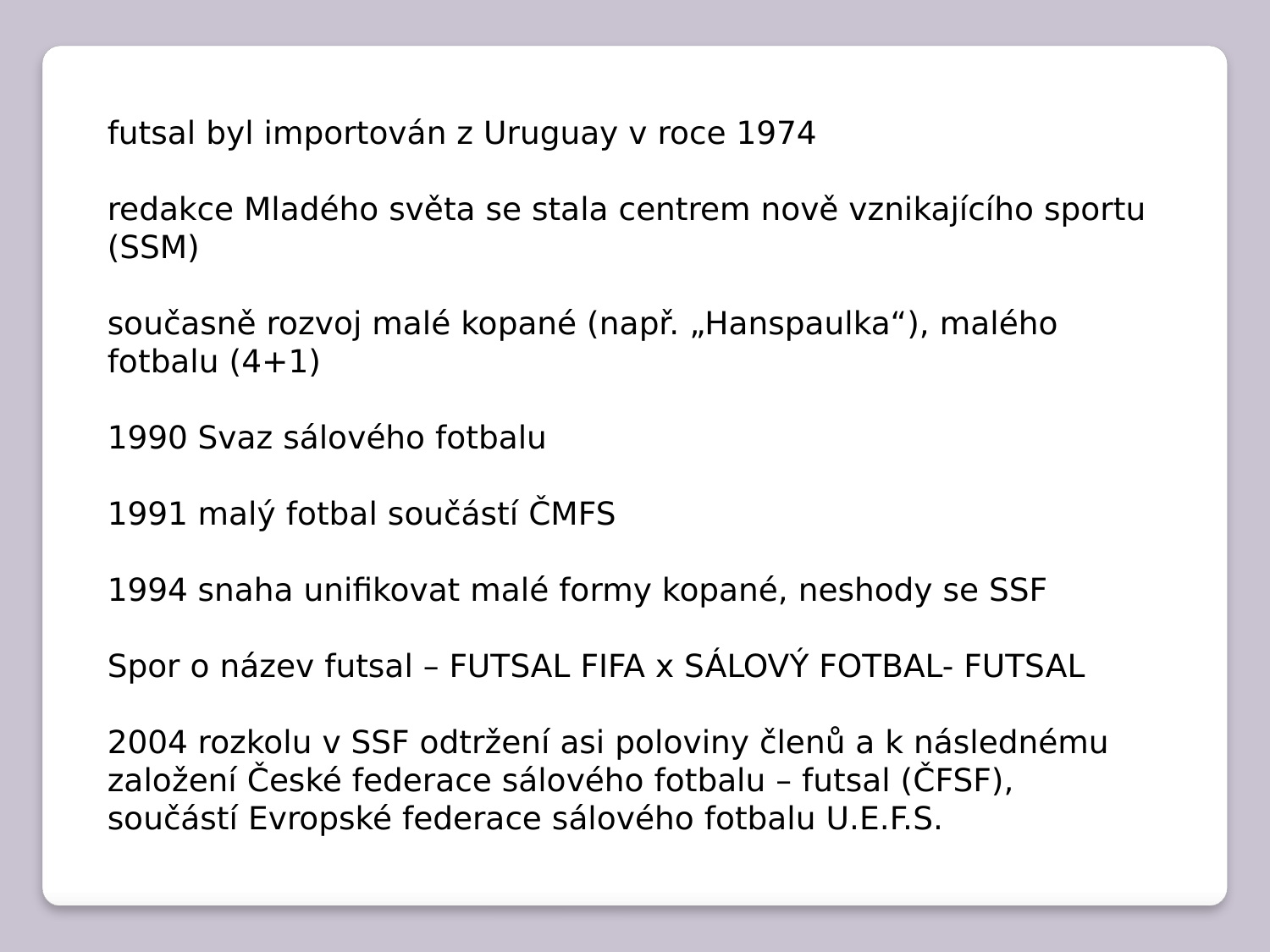

futsal byl importován z Uruguay v roce 1974

redakce Mladého světa se stala centrem nově vznikajícího sportu (SSM)

současně rozvoj malé kopané (např. „Hanspaulka“), malého fotbalu (4+1)

1990 Svaz sálového fotbalu

1991 malý fotbal součástí ČMFS

1994 snaha unifikovat malé formy kopané, neshody se SSF

Spor o název futsal – FUTSAL FIFA x SÁLOVÝ FOTBAL- FUTSAL

2004 rozkolu v SSF odtržení asi poloviny členů a k následnému založení České federace sálového fotbalu – futsal (ČFSF),
součástí Evropské federace sálového fotbalu U.E.F.S.